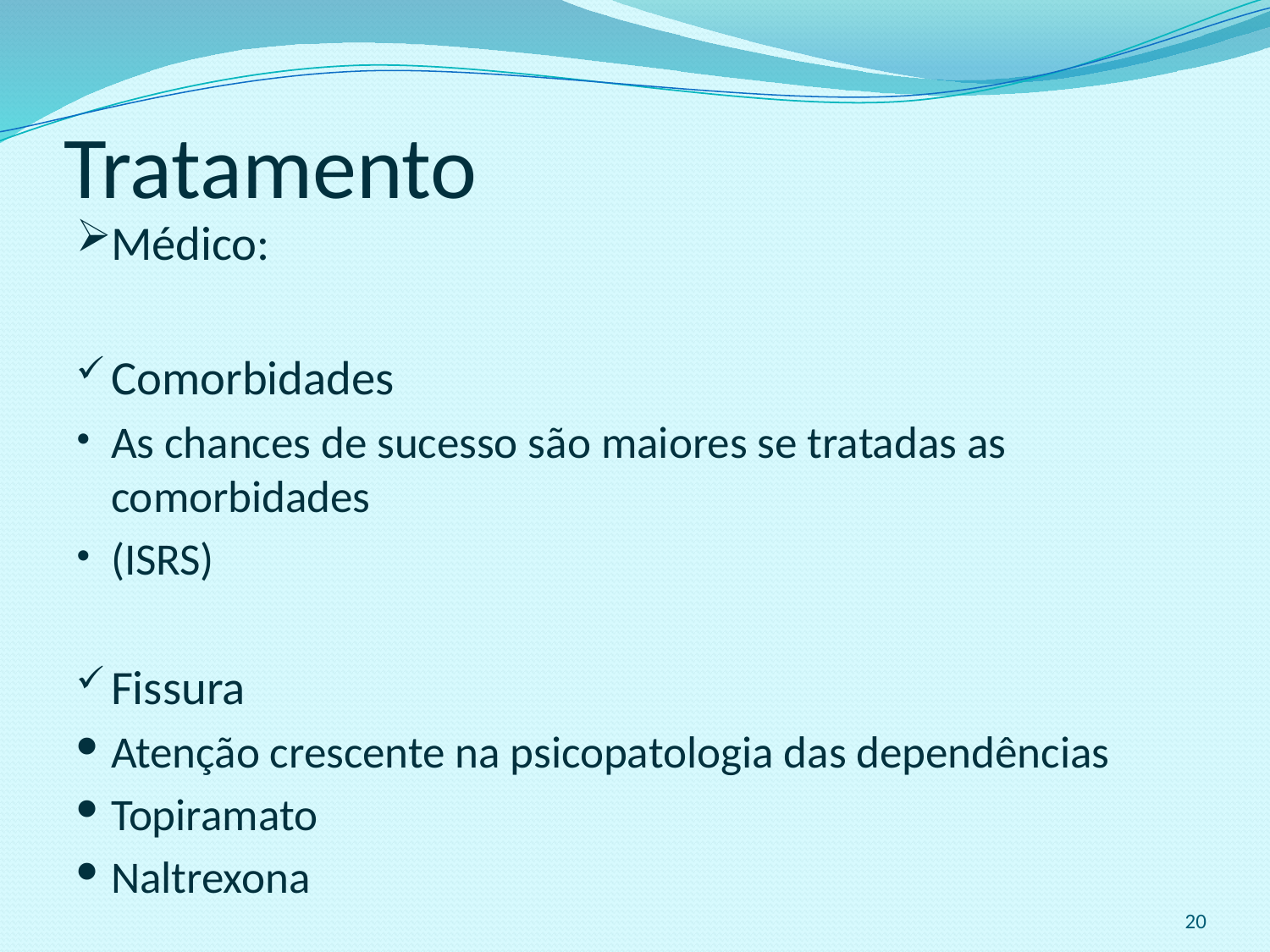

# Tratamento
Médico:

Comorbidades
As chances de sucesso são maiores se tratadas as comorbidades
(ISRS)

Fissura
Atenção crescente na psicopatologia das dependências
Topiramato
Naltrexona

20